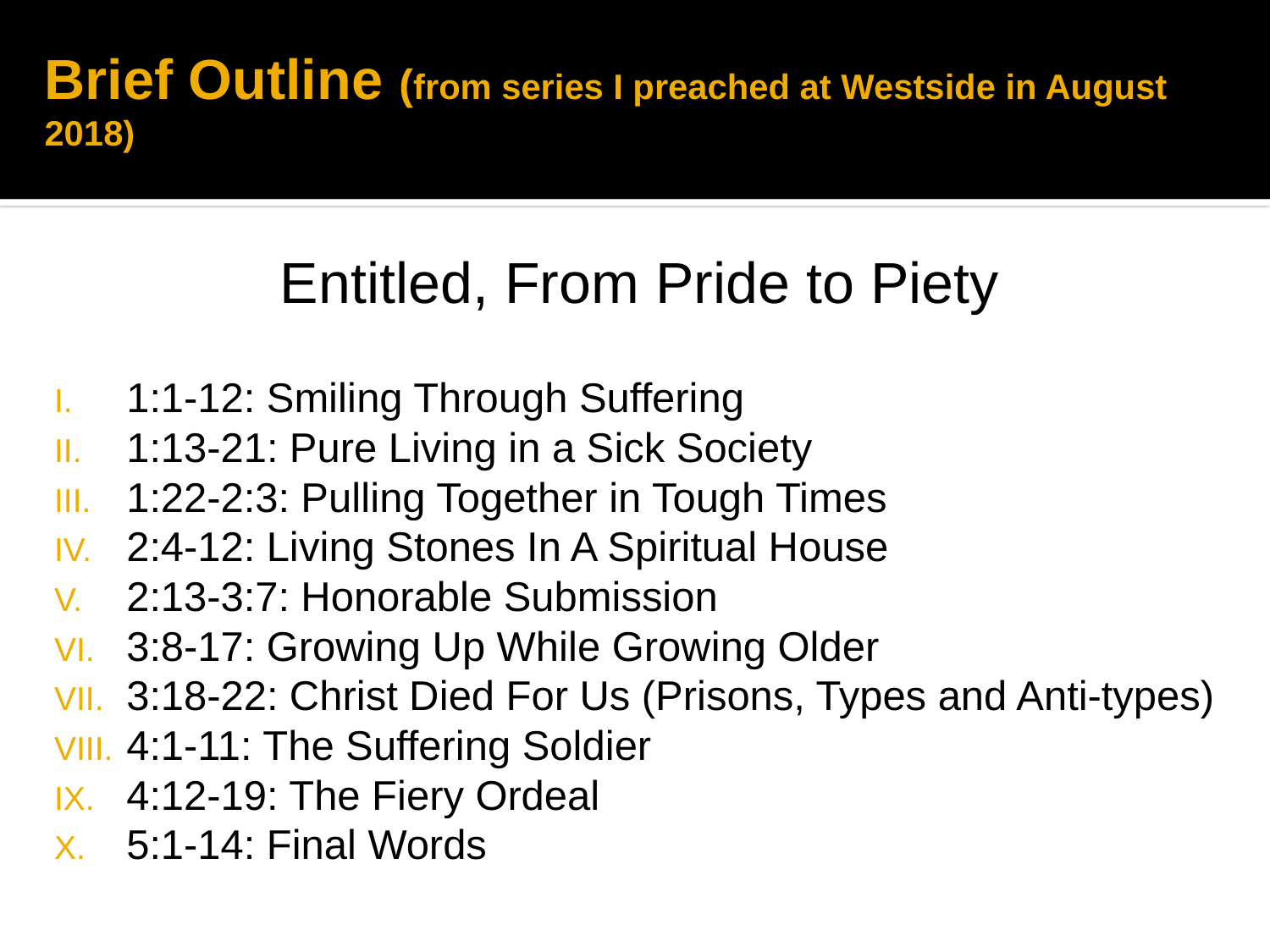

# Brief Outline (from series I preached at Westside in August 2018)
Entitled, From Pride to Piety

1:1-12: Smiling Through Suffering
1:13-21: Pure Living in a Sick Society
1:22-2:3: Pulling Together in Tough Times
2:4-12: Living Stones In A Spiritual House
2:13-3:7: Honorable Submission
3:8-17: Growing Up While Growing Older
3:18-22: Christ Died For Us (Prisons, Types and Anti-types)
4:1-11: The Suffering Soldier
4:12-19: The Fiery Ordeal
5:1-14: Final Words